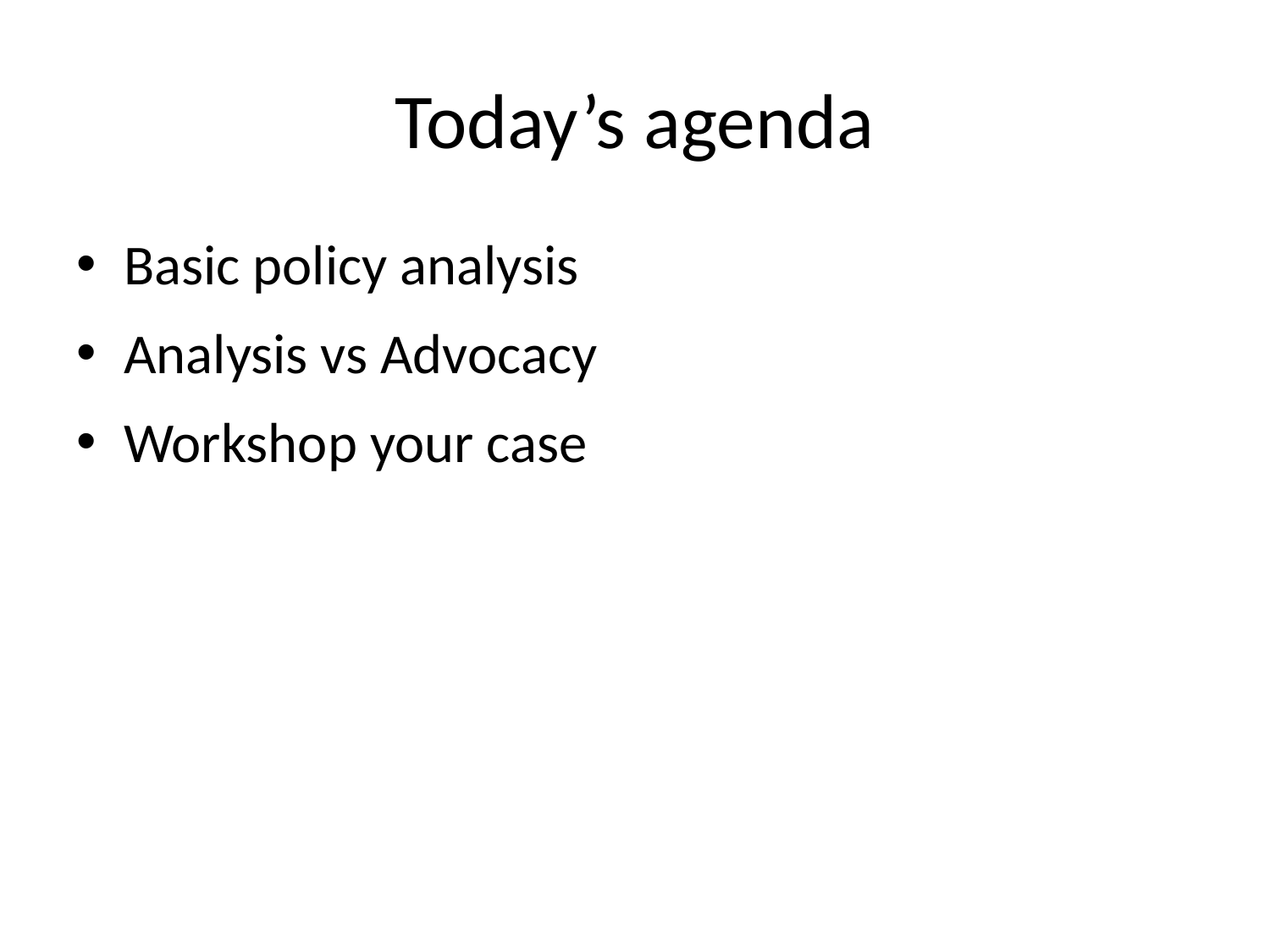

# Today’s agenda
Basic policy analysis
Analysis vs Advocacy
Workshop your case